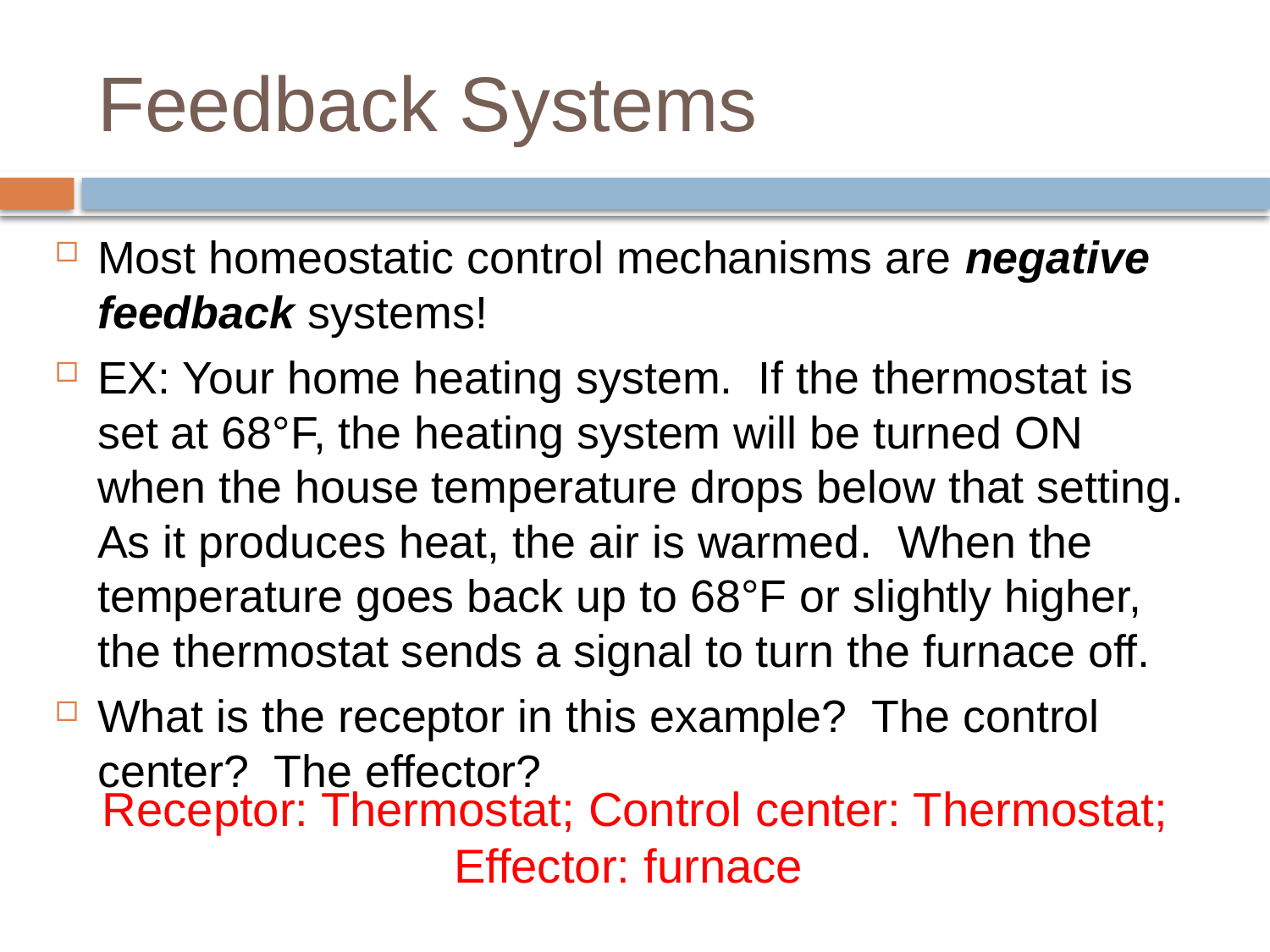

# Feedback Systems
Most homeostatic control mechanisms are negative feedback systems!
EX: Your home heating system.  If the thermostat is set at 68°F, the heating system will be turned ON when the house temperature drops below that setting.  As it produces heat, the air is warmed.  When the temperature goes back up to 68°F or slightly higher, the thermostat sends a signal to turn the furnace off.
What is the receptor in this example?  The control center?  The effector?
Receptor: Thermostat; Control center: Thermostat; Effector: furnace